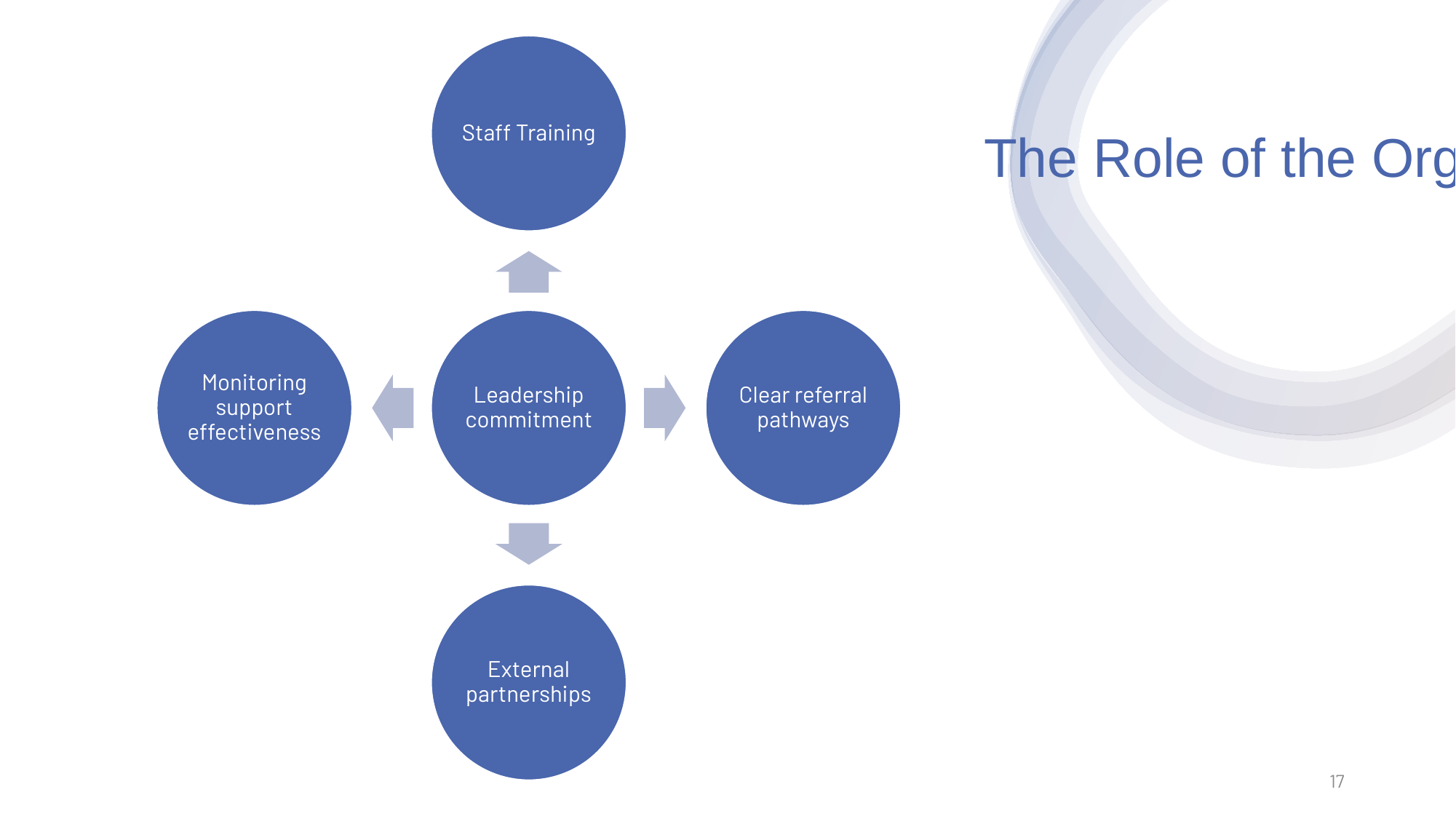

Leadership commitment

Staff Training

Clear referral pathways

External partnerships

Monitoring support effectiveness
The Role of the Organisation
17